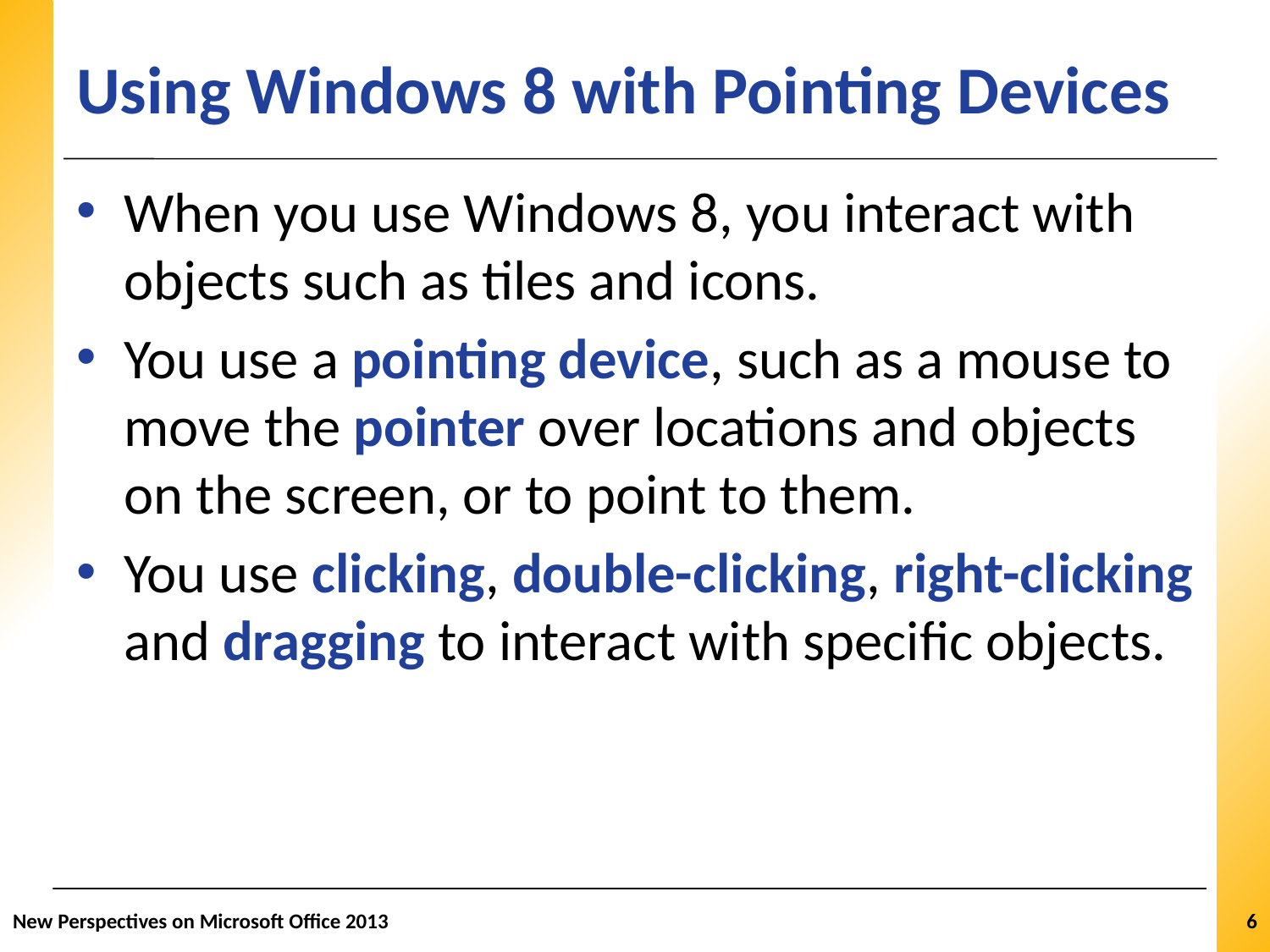

# Using Windows 8 with Pointing Devices
When you use Windows 8, you interact with objects such as tiles and icons.
You use a pointing device, such as a mouse to move the pointer over locations and objects on the screen, or to point to them.
You use clicking, double-clicking, right-clicking and dragging to interact with specific objects.
New Perspectives on Microsoft Office 2013
6